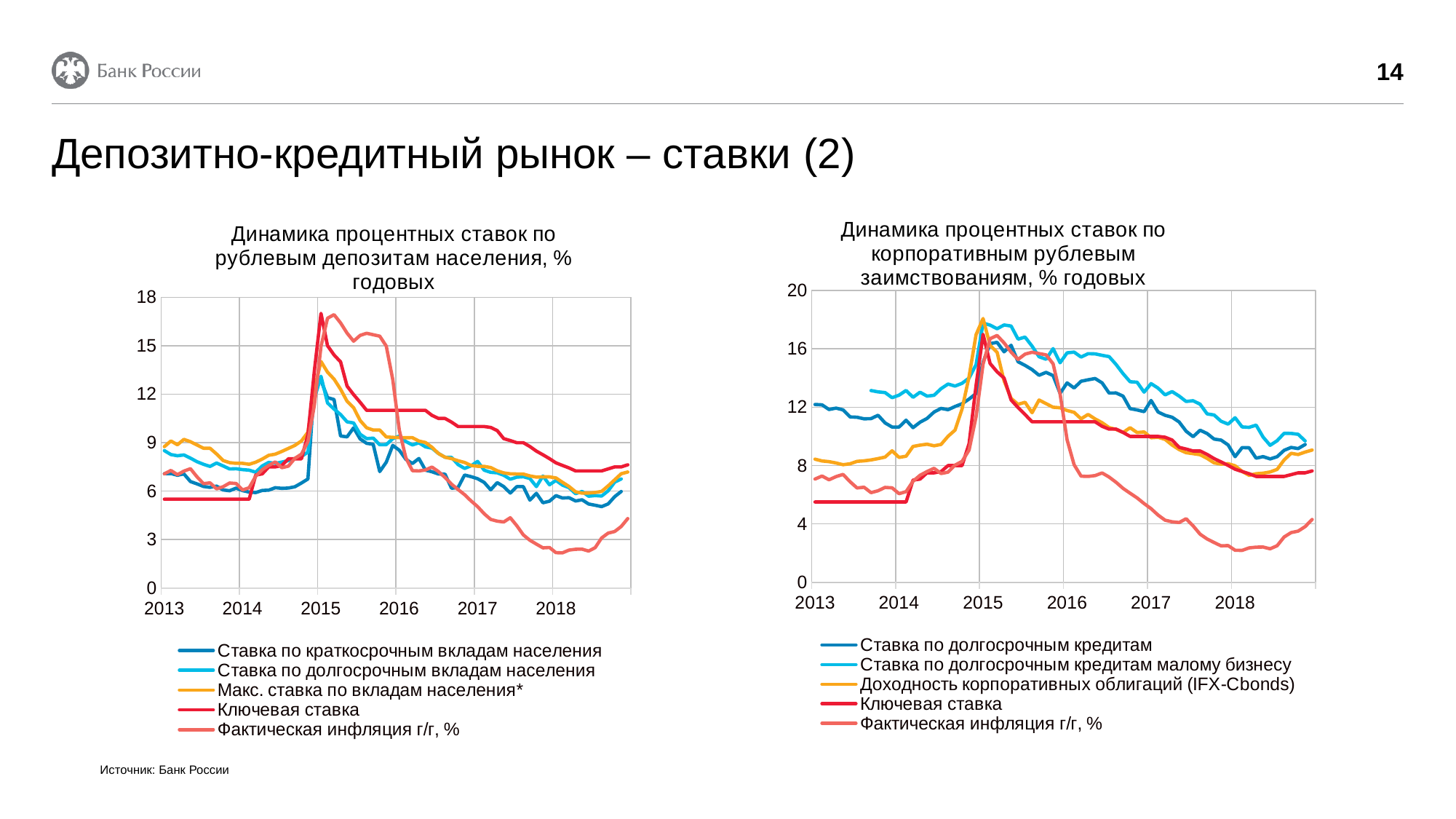

14
# Депозитно-кредитный рынок – ставки (2)

### Chart:

| Category | Ставка по долгосрочным кредитам | Ставка по долгосрочным кредитам малому бизнесу | Доходность корпоративных облигаций (IFX-Cbonds) | Ключевая ставка | Фактическая инфляция г/г, % |
|---|---|---|---|---|---|
| 41305 | 12.188 | None | 8.438333333333333 | 5.5 | 7.069999999999993 |
| 41333 | 12.161 | None | 8.314000000000002 | 5.5 | 7.280000000000001 |
| 41364 | 11.844 | None | 8.267 | 5.5 | 7.019999999999996 |
| 41394 | 11.938 | None | 8.17727272727273 | 5.5 | 7.239999999999995 |
| 41425 | 11.821 | None | 8.059047619047618 | 5.5 | 7.390000000000001 |
| 41455 | 11.335 | None | 8.119473684210526 | 5.5 | 6.890000000000001 |
| 41486 | 11.313 | None | 8.287391304347825 | 5.5 | 6.459999999999994 |
| 41517 | 11.203 | None | 8.325454545454546 | 5.5 | 6.510000000000005 |
| 41547 | 11.22 | 13.145 | 8.386190476190476 | 5.5 | 6.140000000000001 |
| 41578 | 11.449 | 13.053 | 8.477826086956522 | 5.5 | 6.269999999999996 |
| 41608 | 10.925 | 13.007 | 8.5805 | 5.5 | 6.5 |
| 41639 | 10.641 | 12.655 | 9.009523809523811 | 5.5 | 6.469999999999999 |
| 41670 | 10.64 | 12.83 | 8.559999999999999 | 5.5 | 6.069999999999993 |
| 41698 | 11.11 | 13.15 | 8.638499999999999 | 5.5 | 6.209999999999994 |
| 41729 | 10.6 | 12.68 | 9.311499999999999 | 7.0 | 6.920000000000002 |
| 41759 | 10.97 | 13.03 | 9.399545454545455 | 7.068181818181818 | 7.329999999999998 |
| 41790 | 11.23 | 12.76 | 9.463684210526315 | 7.5 | 7.590000000000003 |
| 41820 | 11.67 | 12.82 | 9.354736842105263 | 7.5 | 7.810000000000002 |
| 41851 | 11.92 | 13.27 | 9.447391304347827 | 7.586956521739131 | 7.450000000000003 |
| 41882 | 11.83 | 13.59 | 10.00809523809524 | 8.0 | 7.549999999999997 |
| 41912 | 12.05 | 13.45 | 10.430909090909092 | 8.0 | 8.030000000000001 |
| 41943 | 12.24 | 13.64 | 11.878695652173917 | 8.0 | 8.290000000000006 |
| 41973 | 12.56 | 14.0 | 14.096842105263157 | 9.5 | 9.060000000000002 |
| 42004 | 12.94 | 14.92 | 16.97863636363636 | 13.5 | 11.349999999999994 |
| 42035 | 15.09 | 17.77 | 18.08315789473684 | 17.0 | 14.959999999999994 |
| 42063 | 16.36 | 17.63 | 16.241052631578945 | 15.0 | 16.700000000000003 |
| 42094 | 16.45 | 17.38 | 15.768095238095238 | 14.428571428571429 | 16.92 |
| 42124 | 15.8 | 17.64 | 13.807272727272727 | 14.0 | 16.409999999999997 |
| 42155 | 16.25 | 17.57 | 12.608333333333336 | 12.5 | 15.780000000000001 |
| 42185 | 15.12 | 16.67 | 12.197619047619046 | 11.976190476190476 | 15.280000000000001 |
| 42216 | 14.87 | 16.81 | 12.338260869565215 | 11.5 | 15.64 |
| 42247 | 14.58 | 16.19 | 11.624285714285715 | 11.0 | 15.769999999999996 |
| 42277 | 14.19 | 15.46 | 12.495454545454548 | 11.0 | 15.680000000000007 |
| 42308 | 14.39 | 15.29 | 12.245454545454544 | 11.0 | 15.590000000000003 |
| 42338 | 14.17 | 16.02 | 12.0005 | 11.0 | 14.980000000000004 |
| 42369 | 12.95 | 15.05 | 11.960909090909093 | 11.0 | 12.909999999999997 |
| 42400 | 13.67 | 15.73 | 11.774999999999999 | 11.0 | 9.769999999999996 |
| 42429 | 13.32 | 15.78 | 11.648095238095237 | 11.0 | 8.060000000000002 |
| 42460 | 13.78 | 15.44 | 11.205454545454545 | 11.0 | 7.269999999999996 |
| 42490 | 13.88 | 15.67 | 11.509047619047617 | 11.0 | 7.25 |
| 42521 | 13.97 | 15.66 | 11.199473684210528 | 11.0 | 7.310000000000002 |
| 42551 | 13.67 | 15.56 | 10.94 | 10.69047619047619 | 7.489999999999995 |
| 42582 | 12.97 | 15.47 | 10.602857142857143 | 10.5 | 7.209999999999994 |
| 42613 | 12.98 | 14.93 | 10.478260869565217 | 10.5 | 6.849999999999994 |
| 42643 | 12.75967642832765 | 14.30097245325022 | 10.265909090909089 | 10.272727272727273 | 6.430000000000007 |
| 42674 | 11.902027896338728 | 13.74825994396738 | 10.594761904761905 | 10.0 | 6.099999999999994 |
| 42704 | 11.81506215660483 | 13.71747119554441 | 10.264761904761903 | 10.0 | 5.780000000000001 |
| 42735 | 11.69749182044 | 13.03387825768 | 10.30590909090909 | 10.0 | 5.390000000000001 |
| 42766 | 12.46412401486 | 13.61761971588 | 9.906190476190474 | 10.0 | 5.040000000000006 |
| 42794 | 11.66892013617 | 13.30814646201 | 9.940526315789475 | 10.0 | 4.599999999999994 |
| 42825 | 11.44746622208 | 12.84608422681 | 9.79363636363636 | 9.943181818181818 | 4.25 |
| 42855 | 11.31416862794 | 13.07362247237 | 9.404500000000002 | 9.75 | 4.140000000000001 |
| 42886 | 10.98789269155 | 12.76802245464 | 9.0965 | 9.25 | 4.090000000000003 |
| 42916 | 10.35598249154 | 12.39464343569 | 8.88 | 9.130952380952381 | 4.349999999999994 |
| 42947 | 9.97988355348 | 12.44426916986 | 8.817619047619049 | 9.0 | 3.8599999999999994 |
| 42978 | 10.42269898762 | 12.20752620135 | 8.742173913043478 | 9.0 | 3.29 |
| 43008 | 10.19521366067 | 11.54376416483 | 8.49095238095238 | 8.761904761904763 | 2.96 |
| 43039 | 9.81646218678 | 11.46742162609 | 8.184090909090909 | 8.477272727272727 | 2.72 |
| 43069 | 9.74384881082 | 11.0381346134 | 8.097142857142858 | 8.25 | 2.49 |
| 43100 | 9.41447095572 | 10.84172938754 | 8.127619047619048 | 8.011904761904763 | 2.51 |
| 43131 | 8.61117458216745 | 11.27788305485146 | 7.9845 | 7.75 | 2.19 |
| 43159 | 9.22985176896463 | 10.64887366133089 | 7.598421052631579 | 7.592105263157895 | 2.18 |
| 43190 | 9.22104055129917 | 10.617418929224058 | 7.328500000000001 | 7.4375 | 2.35 |
| 43220 | 8.506450966657999 | 10.77248332934985 | 7.435454545454544 | 7.25 | 2.4 |
| 43251 | 8.613767267307429 | 9.95115702087514 | 7.475714285714286 | 7.25 | 2.41 |
| 43281 | 8.45399934972016 | 9.388255771674169 | 7.560952380952381 | 7.25 | 2.29 |
| 43312 | 8.60638411878099 | 9.70295114913893 | 7.738636363636363 | 7.25 | 2.5 |
| 43343 | 9.047652639892629 | 10.210259505017248 | 8.387826086956522 | 7.25 | 3.1 |
| 43373 | 9.2432 | 10.2048 | 8.839000000000002 | 7.375 | 3.4 |
| 43404 | 9.1647 | 10.1442 | 8.757272727272728 | 7.5 | 3.5 |
| 43434 | 9.4452 | 9.6903 | 8.924210526315788 | 7.5 | 3.8102406666666666 |
| 43465 | None | None | 9.062857142857142 | 7.630952380952381 | 4.3 |
|  | None | None | None | None | None |
|  | None | None | None | None | None |
|  | None | None | None | None | None |
|  | None | None | None | None | None |
|  | None | None | None | None | None |
|  | None | None | None | None | None |
|  | None | None | None | None | None |
|  | None | None | None | None | None |
|  | None | None | None | None | None |
|  | None | None | None | None | None |
|  | None | None | None | None | None |
|  | None | None | None | None | None |
|  | None | None | None | None | None |
|  | None | None | None | None | None |
|  | None | None | None | None | None |
|  | None | None | None | None | None |
|  | None | None | None | None | None |
|  | None | None | None | None | None |
|  | None | None | None | None | None |
|  | None | None | None | None | None |
|  | None | None | None | None | None |
|  | None | None | None | None | None |
|  | None | None | None | None | None |
|  | None | None | None | None | None |
|  | None | None | None | None | None |
|  | None | None | None | None | None |
|  | None | None | None | None | None |
|  | None | None | None | None | None |
|  | None | None | None | None | None |
|  | None | None | None | None | None |
|  | None | None | None | None | None |
|  | None | None | None | None | None |
|  | None | None | None | None | None |
|  | None | None | None | None | None |
|  | None | None | None | None | None |
|  | None | None | None | None | None |
|  | None | None | None | None | None |
|  | None | None | None | None | None |
|  | None | None | None | None | None |
|  | None | None | None | None | None |
|  | None | None | None | None | None |
|  | None | None | None | None | None |
|  | None | None | None | None | None |
|  | None | None | None | None | None |
|  | None | None | None | None | None |
|  | None | None | None | None | None |
|  | None | None | None | None | None |
|  | None | None | None | None | None |
|  | None | None | None | None | None |
|  | None | None | None | None | None |
|  | None | None | None | None | None |
|  | None | None | None | None | None |
|  | None | None | None | None | None |
|  | None | None | None | None | None |
|  | None | None | None | None | None |
|  | None | None | None | None | None |
|  | None | None | None | None | None |
|  | None | None | None | None | None |
|  | None | None | None | None | None |
|  | None | None | None | None | None |
|  | None | None | None | None | None |
|  | None | None | None | None | None |
|  | None | None | None | None | None |
|  | None | None | None | None | None |
|  | None | None | None | None | None |
|  | None | None | None | None | None |
|  | None | None | None | None | None |
|  | None | None | None | None | None |
|  | None | None | None | None | None |
|  | None | None | None | None | None |
|  | None | None | None | None | None |
|  | None | None | None | None | None |
|  | None | None | None | None | None |
|  | None | None | None | None | None |
|  | None | None | None | None | None |
|  | None | None | None | None | None |
|  | None | None | None | None | None |
|  | None | None | None | None | None |
|  | None | None | None | None | None |
|  | None | None | None | None | None |
|  | None | None | None | None | None |
|  | None | None | None | None | None |
|  | None | None | None | None | None |
|  | None | None | None | None | None |
|  | None | None | None | None | None |
|  | None | None | None | None | None |
|  | None | None | None | None | None |
|  | None | None | None | None | None |
|  | None | None | None | None | None |
|  | None | None | None | None | None |
|  | None | None | None | None | None |
|  | None | None | None | None | None |
|  | None | None | None | None | None |
|  | None | None | None | None | None |
|  | None | None | None | None | None |
|  | None | None | None | None | None |
|  | None | None | None | None | None |
|  | None | None | None | None | None |
|  | None | None | None | None | None |
|  | None | None | None | None | None |
|  | None | None | None | None | None |
|  | None | None | None | None | None |
|  | None | None | None | None | None |
|  | None | None | None | None | None |
|  | None | None | None | None | None |
|  | None | None | None | None | None |
|  | None | None | None | None | None |
|  | None | None | None | None | None |
|  | None | None | None | None | None |
|  | None | None | None | None | None |
|  | None | None | None | None | None |
|  | None | None | None | None | None |
|  | None | None | None | None | None |
|  | None | None | None | None | None |
|  | None | None | None | None | None |
|  | None | None | None | None | None |
|  | None | None | None | None | None |
|  | None | None | None | None | None |
|  | None | None | None | None | None |
|  | None | None | None | None | None |
|  | None | None | None | None | None |
|  | None | None | None | None | None |
|  | None | None | None | None | None |
|  | None | None | None | None | None |
|  | None | None | None | None | None |
|  | None | None | None | None | None |
|  | None | None | None | None | None |
|  | None | None | None | None | None |
|  | None | None | None | None | None |
|  | None | None | None | None | None |
|  | None | None | None | None | None |
|  | None | None | None | None | None |
|  | None | None | None | None | None |
|  | None | None | None | None | None |
|  | None | None | None | None | None |
|  | None | None | None | None | None |
|  | None | None | None | None | None |
|  | None | None | None | None | None |
|  | None | None | None | None | None |
|  | None | None | None | None | None |
|  | None | None | None | None | None |
|  | None | None | None | None | None |
|  | None | None | None | None | None |
|  | None | None | None | None | None |
|  | None | None | None | None | None |
|  | None | None | None | None | None |
|  | None | None | None | None | None |
|  | None | None | None | None | None |
|  | None | None | None | None | None |
|  | None | None | None | None | None |
|  | None | None | None | None | None |
|  | None | None | None | None | None |
|  | None | None | None | None | None |
|  | None | None | None | None | None |
|  | None | None | None | None | None |
|  | None | None | None | None | None |
|  | None | None | None | None | None |
|  | None | None | None | None | None |
|  | None | None | None | None | None |
|  | None | None | None | None | None |
|  | None | None | None | None | None |
|  | None | None | None | None | None |
|  | None | None | None | None | None |
|  | None | None | None | None | None |
|  | None | None | None | None | None |
|  | None | None | None | None | None |
|  | None | None | None | None | None |
|  | None | None | None | None | None |
|  | None | None | None | None | None |
|  | None | None | None | None | None |
|  | None | None | None | None | None |
|  | None | None | None | None | None |
|  | None | None | None | None | None |
|  | None | None | None | None | None |
|  | None | None | None | None | None |
|  | None | None | None | None | None |
|  | None | None | None | None | None |
|  | None | None | None | None | None |
|  | None | None | None | None | None |
|  | None | None | None | None | None |
|  | None | None | None | None | None |
|  | None | None | None | None | None |
|  | None | None | None | None | None |
|  | None | None | None | None | None |
|  | None | None | None | None | None |
|  | None | None | None | None | None |
|  | None | None | None | None | None |
|  | None | None | None | None | None |
|  | None | None | None | None | None |
|  | None | None | None | None | None |
|  | None | None | None | None | None |
|  | None | None | None | None | None |
|  | None | None | None | None | None |
|  | None | None | None | None | None |
|  | None | None | None | None | None |
|  | None | None | None | None | None |
|  | None | None | None | None | None |
|  | None | None | None | None | None |
|  | None | None | None | None | None |
|  | None | None | None | None | None |
|  | None | None | None | None | None |
|  | None | None | None | None | None |
|  | None | None | None | None | None |
|  | None | None | None | None | None |
|  | None | None | None | None | None |
|  | None | None | None | None | None |
|  | None | None | None | None | None |
|  | None | None | None | None | None |
|  | None | None | None | None | None |
|  | None | None | None | None | None |
|  | None | None | None | None | None |
|  | None | None | None | None | None |
|  | None | None | None | None | None |
|  | None | None | None | None | None |
|  | None | None | None | None | None |
|  | None | None | None | None | None |
|  | None | None | None | None | None |
|  | None | None | None | None | None |
|  | None | None | None | None | None |
|  | None | None | None | None | None |
|  | None | None | None | None | None |
|  | None | None | None | None | None |
|  | None | None | None | None | None |
|  | None | None | None | None | None |
|  | None | None | None | None | None |
|  | None | None | None | None | None |
|  | None | None | None | None | None |
|  | None | None | None | None | None |
|  | None | None | None | None | None |
|  | None | None | None | None | None |
|  | None | None | None | None | None |
|  | None | None | None | None | None |
|  | None | None | None | None | None |
|  | None | None | None | None | None |
|  | None | None | None | None | None |
|  | None | None | None | None | None |
|  | None | None | None | None | None |
|  | None | None | None | None | None |
|  | None | None | None | None | None |
|  | None | None | None | None | None |
|  | None | None | None | None | None |
|  | None | None | None | None | None |
|  | None | None | None | None | None |
|  | None | None | None | None | None |
|  | None | None | None | None | None |
|  | None | None | None | None | None |
|  | None | None | None | None | None |
|  | None | None | None | None | None |
|  | None | None | None | None | None |
|  | None | None | None | None | None |
|  | None | None | None | None | None |
|  | None | None | None | None | None |
|  | None | None | None | None | None |
|  | None | None | None | None | None |
|  | None | None | None | None | None |
|  | None | None | None | None | None |
|  | None | None | None | None | None |
|  | None | None | None | None | None |
|  | None | None | None | None | None |
|  | None | None | None | None | None |
|  | None | None | None | None | None |
|  | None | None | None | None | None |
|  | None | None | None | None | None |
|  | None | None | None | None | None |
|  | None | None | None | None | None |
|  | None | None | None | None | None |
|  | None | None | None | None | None |
|  | None | None | None | None | None |
|  | None | None | None | None | None |
|  | None | None | None | None | None |
|  | None | None | None | None | None |
|  | None | None | None | None | None |
|  | None | None | None | None | None |
|  | None | None | None | None | None |
|  | None | None | None | None | None |
|  | None | None | None | None | None |
|  | None | None | None | None | None |
|  | None | None | None | None | None |
|  | None | None | None | None | None |
|  | None | None | None | None | None |
|  | None | None | None | None | None |
|  | None | None | None | None | None |
|  | None | None | None | None | None |
|  | None | None | None | None | None |
|  | None | None | None | None | None |
|  | None | None | None | None | None |
|  | None | None | None | None | None |
|  | None | None | None | None | None |
|  | None | None | None | None | None |
|  | None | None | None | None | None |
|  | None | None | None | None | None |
|  | None | None | None | None | None |
|  | None | None | None | None | None |
|  | None | None | None | None | None |
|  | None | None | None | None | None |
|  | None | None | None | None | None |
|  | None | None | None | None | None |
|  | None | None | None | None | None |
|  | None | None | None | None | None |
|  | None | None | None | None | None |
|  | None | None | None | None | None |
|  | None | None | None | None | None |
|  | None | None | None | None | None |
|  | None | None | None | None | None |
|  | None | None | None | None | None |
|  | None | None | None | None | None |
|  | None | None | None | None | None |
|  | None | None | None | None | None |
|  | None | None | None | None | None |
|  | None | None | None | None | None |
|  | None | None | None | None | None |
|  | None | None | None | None | None |
|  | None | None | None | None | None |
|  | None | None | None | None | None |
|  | None | None | None | None | None |
|  | None | None | None | None | None |
|  | None | None | None | None | None |
|  | None | None | None | None | None |
|  | None | None | None | None | None |
|  | None | None | None | None | None |
|  | None | None | None | None | None |
|  | None | None | None | None | None |
|  | None | None | None | None | None |
|  | None | None | None | None | None |
|  | None | None | None | None | None |
|  | None | None | None | None | None |
|  | None | None | None | None | None |
|  | None | None | None | None | None |
|  | None | None | None | None | None |
|  | None | None | None | None | None |
|  | None | None | None | None | None |
|  | None | None | None | None | None |
|  | None | None | None | None | None |
|  | None | None | None | None | None |
|  | None | None | None | None | None |
|  | None | None | None | None | None |
|  | None | None | None | None | None |
|  | None | None | None | None | None |
|  | None | None | None | None | None |
|  | None | None | None | None | None |
|  | None | None | None | None | None |
|  | None | None | None | None | None |
|  | None | None | None | None | None |
|  | None | None | None | None | None |
|  | None | None | None | None | None |
|  | None | None | None | None | None |
|  | None | None | None | None | None |
|  | None | None | None | None | None |
|  | None | None | None | None | None |
|  | None | None | None | None | None |
|  | None | None | None | None | None |
|  | None | None | None | None | None |
|  | None | None | None | None | None |
|  | None | None | None | None | None |
|  | None | None | None | None | None |
|  | None | None | None | None | None |
|  | None | None | None | None | None |
|  | None | None | None | None | None |
|  | None | None | None | None | None |
|  | None | None | None | None | None |
|  | None | None | None | None | None |
|  | None | None | None | None | None |
|  | None | None | None | None | None |
|  | None | None | None | None | None |
|  | None | None | None | None | None |
|  | None | None | None | None | None |
|  | None | None | None | None | None |
|  | None | None | None | None | None |
|  | None | None | None | None | None |
|  | None | None | None | None | None |
|  | None | None | None | None | None |
|  | None | None | None | None | None |
|  | None | None | None | None | None |
|  | None | None | None | None | None |
|  | None | None | None | None | None |
|  | None | None | None | None | None |
|  | None | None | None | None | None |
|  | None | None | None | None | None |
|  | None | None | None | None | None |
|  | None | None | None | None | None |
|  | None | None | None | None | None |
|  | None | None | None | None | None |
|  | None | None | None | None | None |
|  | None | None | None | None | None |
|  | None | None | None | None | None |
|  | None | None | None | None | None |
|  | None | None | None | None | None |
|  | None | None | None | None | None |
|  | None | None | None | None | None |
|  | None | None | None | None | None |
|  | None | None | None | None | None |
|  | None | None | None | None | None |
|  | None | None | None | None | None |
|  | None | None | None | None | None |
|  | None | None | None | None | None |
|  | None | None | None | None | None |
|  | None | None | None | None | None |
|  | None | None | None | None | None |
|  | None | None | None | None | None |
|  | None | None | None | None | None |
|  | None | None | None | None | None |
|  | None | None | None | None | None |
|  | None | None | None | None | None |
|  | None | None | None | None | None |
|  | None | None | None | None | None |
|  | None | None | None | None | None |
|  | None | None | None | None | None |
|  | None | None | None | None | None |
|  | None | None | None | None | None |
|  | None | None | None | None | None |
|  | None | None | None | None | None |
|  | None | None | None | None | None |
|  | None | None | None | None | None |
|  | None | None | None | None | None |
|  | None | None | None | None | None |
|  | None | None | None | None | None |
|  | None | None | None | None | None |
|  | None | None | None | None | None |
|  | None | None | None | None | None |
|  | None | None | None | None | None |
|  | None | None | None | None | None |
|  | None | None | None | None | None |
|  | None | None | None | None | None |
|  | None | None | None | None | None |
|  | None | None | None | None | None |
|  | None | None | None | None | None |
|  | None | None | None | None | None |
|  | None | None | None | None | None |
|  | None | None | None | None | None |
|  | None | None | None | None | None |
|  | None | None | None | None | None |
|  | None | None | None | None | None |
|  | None | None | None | None | None |
|  | None | None | None | None | None |
|  | None | None | None | None | None |
|  | None | None | None | None | None |
|  | None | None | None | None | None |
|  | None | None | None | None | None |
|  | None | None | None | None | None |
|  | None | None | None | None | None |
|  | None | None | None | None | None |
|  | None | None | None | None | None |
|  | None | None | None | None | None |
|  | None | None | None | None | None |
|  | None | None | None | None | None |
|  | None | None | None | None | None |
|  | None | None | None | None | None |
|  | None | None | None | None | None |
|  | None | None | None | None | None |
|  | None | None | None | None | None |
|  | None | None | None | None | None |
|  | None | None | None | None | None |
|  | None | None | None | None | None |
|  | None | None | None | None | None |
|  | None | None | None | None | None |
|  | None | None | None | None | None |
|  | None | None | None | None | None |
|  | None | None | None | None | None |
|  | None | None | None | None | None |
|  | None | None | None | None | None |
|  | None | None | None | None | None |
|  | None | None | None | None | None |
|  | None | None | None | None | None |
|  | None | None | None | None | None |
|  | None | None | None | None | None |
|  | None | None | None | None | None |
|  | None | None | None | None | None |
|  | None | None | None | None | None |
|  | None | None | None | None | None |
|  | None | None | None | None | None |
|  | None | None | None | None | None |
|  | None | None | None | None | None |
|  | None | None | None | None | None |
|  | None | None | None | None | None |
|  | None | None | None | None | None |
|  | None | None | None | None | None |
|  | None | None | None | None | None |
|  | None | None | None | None | None |
|  | None | None | None | None | None |
|  | None | None | None | None | None |
|  | None | None | None | None | None |
|  | None | None | None | None | None |
|  | None | None | None | None | None |
|  | None | None | None | None | None |
|  | None | None | None | None | None |
|  | None | None | None | None | None |
|  | None | None | None | None | None |
|  | None | None | None | None | None |
|  | None | None | None | None | None |
|  | None | None | None | None | None |
|  | None | None | None | None | None |
|  | None | None | None | None | None |
|  | None | None | None | None | None |
|  | None | None | None | None | None |
|  | None | None | None | None | None |
|  | None | None | None | None | None |
|  | None | None | None | None | None |
|  | None | None | None | None | None |
|  | None | None | None | None | None |
|  | None | None | None | None | None |
|  | None | None | None | None | None |
|  | None | None | None | None | None |
|  | None | None | None | None | None |
|  | None | None | None | None | None |
|  | None | None | None | None | None |
|  | None | None | None | None | None |
|  | None | None | None | None | None |
|  | None | None | None | None | None |
|  | None | None | None | None | None |
|  | None | None | None | None | None |
|  | None | None | None | None | None |
|  | None | None | None | None | None |
|  | None | None | None | None | None |
|  | None | None | None | None | None |
|  | None | None | None | None | None |
|  | None | None | None | None | None |
|  | None | None | None | None | None |
|  | None | None | None | None | None |
|  | None | None | None | None | None |
|  | None | None | None | None | None |
|  | None | None | None | None | None |
|  | None | None | None | None | None |
|  | None | None | None | None | None |
|  | None | None | None | None | None |
|  | None | None | None | None | None |
|  | None | None | None | None | None |
|  | None | None | None | None | None |
|  | None | None | None | None | None |
|  | None | None | None | None | None |
|  | None | None | None | None | None |
|  | None | None | None | None | None |
|  | None | None | None | None | None |
|  | None | None | None | None | None |
|  | None | None | None | None | None |
|  | None | None | None | None | None |
|  | None | None | None | None | None |
|  | None | None | None | None | None |
|  | None | None | None | None | None |
|  | None | None | None | None | None |
|  | None | None | None | None | None |
|  | None | None | None | None | None |
|  | None | None | None | None | None |
|  | None | None | None | None | None |
|  | None | None | None | None | None |
|  | None | None | None | None | None |
|  | None | None | None | None | None |
|  | None | None | None | None | None |
|  | None | None | None | None | None |
|  | None | None | None | None | None |
|  | None | None | None | None | None |
|  | None | None | None | None | None |
|  | None | None | None | None | None |
|  | None | None | None | None | None |
|  | None | None | None | None | None |
|  | None | None | None | None | None |
|  | None | None | None | None | None |
|  | None | None | None | None | None |
|  | None | None | None | None | None |
|  | None | None | None | None | None |
|  | None | None | None | None | None |
|  | None | None | None | None | None |
|  | None | None | None | None | None |
|  | None | None | None | None | None |
|  | None | None | None | None | None |
|  | None | None | None | None | None |
|  | None | None | None | None | None |
|  | None | None | None | None | None |
|  | None | None | None | None | None |
|  | None | None | None | None | None |
|  | None | None | None | None | None |
|  | None | None | None | None | None |
|  | None | None | None | None | None |
|  | None | None | None | None | None |
|  | None | None | None | None | None |
|  | None | None | None | None | None |
|  | None | None | None | None | None |
|  | None | None | None | None | None |
|  | None | None | None | None | None |
|  | None | None | None | None | None |
|  | None | None | None | None | None |
|  | None | None | None | None | None |
|  | None | None | None | None | None |
|  | None | None | None | None | None |
|  | None | None | None | None | None |
|  | None | None | None | None | None |
|  | None | None | None | None | None |
|  | None | None | None | None | None |
|  | None | None | None | None | None |
|  | None | None | None | None | None |
|  | None | None | None | None | None |
|  | None | None | None | None | None |
|  | None | None | None | None | None |
|  | None | None | None | None | None |
|  | None | None | None | None | None |
|  | None | None | None | None | None |
|  | None | None | None | None | None |
|  | None | None | None | None | None |
|  | None | None | None | None | None |
|  | None | None | None | None | None |
|  | None | None | None | None | None |
|  | None | None | None | None | None |
|  | None | None | None | None | None |
|  | None | None | None | None | None |
|  | None | None | None | None | None |
|  | None | None | None | None | None |
|  | None | None | None | None | None |
|  | None | None | None | None | None |
|  | None | None | None | None | None |
|  | None | None | None | None | None |
|  | None | None | None | None | None |
|  | None | None | None | None | None |
|  | None | None | None | None | None |
|  | None | None | None | None | None |
|  | None | None | None | None | None |
|  | None | None | None | None | None |
|  | None | None | None | None | None |
|  | None | None | None | None | None |
|  | None | None | None | None | None |
|  | None | None | None | None | None |
|  | None | None | None | None | None |
|  | None | None | None | None | None |
|  | None | None | None | None | None |
|  | None | None | None | None | None |
|  | None | None | None | None | None |
|  | None | None | None | None | None |
|  | None | None | None | None | None |
|  | None | None | None | None | None |
|  | None | None | None | None | None |
|  | None | None | None | None | None |
|  | None | None | None | None | None |
|  | None | None | None | None | None |
|  | None | None | None | None | None |
|  | None | None | None | None | None |
|  | None | None | None | None | None |
|  | None | None | None | None | None |
|  | None | None | None | None | None |
|  | None | None | None | None | None |
|  | None | None | None | None | None |
|  | None | None | None | None | None |
|  | None | None | None | None | None |
|  | None | None | None | None | None |
|  | None | None | None | None | None |
|  | None | None | None | None | None |
|  | None | None | None | None | None |
|  | None | None | None | None | None |
|  | None | None | None | None | None |
|  | None | None | None | None | None |
|  | None | None | None | None | None |
|  | None | None | None | None | None |
|  | None | None | None | None | None |
|  | None | None | None | None | None |
|  | None | None | None | None | None |
|  | None | None | None | None | None |
|  | None | None | None | None | None |
|  | None | None | None | None | None |

### Chart:

| Category | Ставка по краткосрочным вкладам населения | Ставка по долгосрочным вкладам населения | Макс. ставка по вкладам населения* | Ключевая ставка | Фактическая инфляция г/г, % |
|---|---|---|---|---|---|
| 41305 | 7.08 | 8.51 | 8.753723417776387 | 5.5 | 7.069999999999993 |
| 41333 | 7.091 | 8.264 | 9.103911779728534 | 5.5 | 7.280000000000001 |
| 41364 | 6.986 | 8.191 | 8.870911779728536 | 5.5 | 7.019999999999996 |
| 41394 | 7.067 | 8.241 | 9.203911779728536 | 5.5 | 7.239999999999995 |
| 41425 | 6.59 | 8.044 | 9.060120371258677 | 5.5 | 7.390000000000001 |
| 41455 | 6.447 | 7.822 | 8.860636054012275 | 5.5 | 6.890000000000001 |
| 41486 | 6.287 | 7.66 | 8.655735686275262 | 5.5 | 6.459999999999994 |
| 41517 | 6.231 | 7.529 | 8.655735686275262 | 5.5 | 6.510000000000005 |
| 41547 | 6.309 | 7.74 | 8.299116301032956 | 5.5 | 6.140000000000001 |
| 41578 | 6.072 | 7.563 | 7.896462118117216 | 5.5 | 6.269999999999996 |
| 41608 | 6.023 | 7.373 | 7.764144608823156 | 5.5 | 6.5 |
| 41639 | 6.187 | 7.386 | 7.721884471584467 | 5.5 | 6.469999999999999 |
| 41670 | 6.03 | 7.33 | 7.721884471584467 | 5.5 | 6.069999999999993 |
| 41698 | 5.94 | 7.3 | 7.6618974356870515 | 5.5 | 6.209999999999994 |
| 41729 | 5.91 | 7.17 | 7.791561841010567 | 7.0 | 6.920000000000002 |
| 41759 | 6.04 | 7.56 | 7.986095901372744 | 7.068181818181818 | 7.329999999999998 |
| 41790 | 6.06 | 7.78 | 8.218530081488673 | 7.5 | 7.590000000000003 |
| 41820 | 6.21 | 7.72 | 8.287642463969277 | 7.5 | 7.810000000000002 |
| 41851 | 6.17 | 7.8 | 8.458599478585835 | 7.586956521739131 | 7.450000000000003 |
| 41882 | 6.19 | 7.89 | 8.64353521221681 | 8.0 | 7.549999999999997 |
| 41912 | 6.27 | 8.02 | 8.829888096345009 | 8.0 | 8.030000000000001 |
| 41943 | 6.5 | 8.15 | 9.10867944952856 | 8.0 | 8.290000000000006 |
| 41973 | 6.75 | 8.41 | 9.647376187143403 | 9.5 | 9.060000000000002 |
| 42004 | 12.74 | 11.74 | 12.322994174344293 | 13.5 | 11.349999999999994 |
| 42035 | 12.85 | 13.11 | 14.027081536906847 | 17.0 | 14.959999999999994 |
| 42063 | 11.79 | 11.46 | 13.362601600238028 | 15.0 | 16.700000000000003 |
| 42094 | 11.67 | 11.08 | 12.932540447821339 | 14.428571428571429 | 16.92 |
| 42124 | 9.41 | 10.74 | 12.305965369310643 | 14.0 | 16.409999999999997 |
| 42155 | 9.36 | 10.29 | 11.560446730758112 | 12.5 | 15.780000000000001 |
| 42185 | 9.92 | 10.22 | 11.164267553687726 | 11.976190476190476 | 15.280000000000001 |
| 42216 | 9.23 | 9.52 | 10.37180346649793 | 11.5 | 15.64 |
| 42247 | 8.96 | 9.25 | 9.919769388607405 | 11.0 | 15.769999999999996 |
| 42277 | 8.9 | 9.28 | 9.783257617054106 | 11.0 | 15.680000000000007 |
| 42308 | 7.21 | 8.87 | 9.78365531550629 | 11.0 | 15.590000000000003 |
| 42338 | 7.79 | 8.88 | 9.355034088488534 | 11.0 | 14.980000000000004 |
| 42369 | 8.83 | 9.25 | 9.32868763925874 | 11.0 | 12.909999999999997 |
| 42400 | 8.53 | 9.41 | 9.31611203170813 | 11.0 | 9.769999999999996 |
| 42429 | 7.97 | 9.07 | 9.307442952193336 | 11.0 | 8.060000000000002 |
| 42460 | 7.71 | 8.86 | 9.310026022559384 | 11.0 | 7.269999999999996 |
| 42490 | 8.02 | 8.99 | 9.09849251739737 | 11.0 | 7.25 |
| 42521 | 7.3 | 8.74 | 9.010415010430577 | 11.0 | 7.310000000000002 |
| 42551 | 7.2 | 8.66 | 8.716774294565932 | 10.69047619047619 | 7.489999999999995 |
| 42582 | 7.06 | 8.33 | 8.32836809552739 | 10.5 | 7.209999999999994 |
| 42613 | 7.05 | 8.1 | 8.099710508549828 | 10.5 | 6.849999999999994 |
| 42643 | 6.17695249729775 | 8.08878218144005 | 8.01085153202335 | 10.272727272727273 | 6.430000000000007 |
| 42674 | 6.22040923962146 | 7.6453688399910495 | 7.881192413380922 | 10.0 | 6.099999999999994 |
| 42704 | 6.99856300566619 | 7.40405836846986 | 7.77481431041188 | 10.0 | 5.780000000000001 |
| 42735 | 6.89573800646 | 7.57045475808 | 7.589474319393844 | 10.0 | 5.390000000000001 |
| 42766 | 6.76815361655 | 7.84219814686 | 7.53824765871515 | 10.0 | 5.040000000000006 |
| 42794 | 6.53978068945 | 7.29907997462 | 7.533606957209177 | 10.0 | 4.599999999999994 |
| 42825 | 6.08118380253 | 7.16458333941 | 7.4598332555784825 | 9.943181818181818 | 4.25 |
| 42855 | 6.52378383842 | 7.13439907398 | 7.261661609452314 | 9.75 | 4.140000000000001 |
| 42886 | 6.27908435041 | 6.98392399287 | 7.127614823956333 | 9.25 | 4.090000000000003 |
| 42916 | 5.88142523534 | 6.73477914179 | 7.071896677436855 | 9.130952380952381 | 4.349999999999994 |
| 42947 | 6.27704085258 | 6.86815681441 | 7.060987863163018 | 9.0 | 3.8599999999999994 |
| 42978 | 6.27637784407 | 6.89203846149 | 7.0559878631630175 | 9.0 | 3.29 |
| 43008 | 5.44201976925 | 6.78370787422 | 6.941226146900706 | 8.761904761904763 | 2.96 |
| 43039 | 5.86240893609 | 6.28110836666 | 6.8703912772551226 | 8.477272727272727 | 2.72 |
| 43069 | 5.27854386754 | 6.93607467253 | 6.883346373094942 | 8.25 | 2.49 |
| 43100 | 5.37550965221 | 6.39159795611 | 6.884581663827731 | 8.011904761904763 | 2.51 |
| 43131 | 5.72100826850014 | 6.6628510444294795 | 6.818342996538067 | 7.75 | 2.19 |
| 43159 | 5.571534240887719 | 6.369920615131919 | 6.546468413631909 | 7.592105263157895 | 2.18 |
| 43190 | 5.5897621262074795 | 6.212804826866889 | 6.287808485251735 | 7.4375 | 2.35 |
| 43220 | 5.38878656291361 | 5.840158385679979 | 5.958194766300768 | 7.25 | 2.4 |
| 43251 | 5.46388373413526 | 5.978918323664949 | 5.8751795186377045 | 7.25 | 2.41 |
| 43281 | 5.20188261805851 | 5.68384186464513 | 5.881082969834826 | 7.25 | 2.29 |
| 43312 | 5.125002863194149 | 5.7243861577227 | 5.916575184743776 | 7.25 | 2.5 |
| 43343 | 5.041181355023459 | 5.69563417126179 | 5.980860696925775 | 7.25 | 3.1 |
| 43373 | 5.208 | 6.0173 | 6.323782313348661 | 7.375 | 3.4 |
| 43404 | 5.6567 | 6.557 | 6.699871036410378 | 7.5 | 3.5 |
| 43434 | 5.9757 | 6.7495 | 7.0767323176092845 | 7.5 | 3.8102406666666666 |
| 43465 | None | None | 7.18539283269037 | 7.630952380952381 | 4.3 |
|  | None | None | None | None | None |
|  | None | None | None | None | None |
|  | None | None | None | None | None |
|  | None | None | None | None | None |
|  | None | None | None | None | None |
|  | None | None | None | None | None |
|  | None | None | None | None | None |
|  | None | None | None | None | None |
|  | None | None | None | None | None |
|  | None | None | None | None | None |
|  | None | None | None | None | None |
|  | None | None | None | None | None |
|  | None | None | None | None | None |
|  | None | None | None | None | None |
|  | None | None | None | None | None |
|  | None | None | None | None | None |
|  | None | None | None | None | None |
|  | None | None | None | None | None |
|  | None | None | None | None | None |
|  | None | None | None | None | None |
|  | None | None | None | None | None |
|  | None | None | None | None | None |
|  | None | None | None | None | None |
|  | None | None | None | None | None |
|  | None | None | None | None | None |
|  | None | None | None | None | None |
|  | None | None | None | None | None |
|  | None | None | None | None | None |
|  | None | None | None | None | None |
|  | None | None | None | None | None |
|  | None | None | None | None | None |
|  | None | None | None | None | None |
|  | None | None | None | None | None |
|  | None | None | None | None | None |
|  | None | None | None | None | None |
|  | None | None | None | None | None |
|  | None | None | None | None | None |
|  | None | None | None | None | None |
|  | None | None | None | None | None |
|  | None | None | None | None | None |
|  | None | None | None | None | None |
|  | None | None | None | None | None |
|  | None | None | None | None | None |
|  | None | None | None | None | None |
|  | None | None | None | None | None |
|  | None | None | None | None | None |
|  | None | None | None | None | None |
|  | None | None | None | None | None |
|  | None | None | None | None | None |
|  | None | None | None | None | None |
|  | None | None | None | None | None |
|  | None | None | None | None | None |
|  | None | None | None | None | None |
|  | None | None | None | None | None |
|  | None | None | None | None | None |
|  | None | None | None | None | None |
|  | None | None | None | None | None |
|  | None | None | None | None | None |
|  | None | None | None | None | None |
|  | None | None | None | None | None |
|  | None | None | None | None | None |
|  | None | None | None | None | None |
|  | None | None | None | None | None |
|  | None | None | None | None | None |
|  | None | None | None | None | None |
|  | None | None | None | None | None |
|  | None | None | None | None | None |
|  | None | None | None | None | None |
|  | None | None | None | None | None |
|  | None | None | None | None | None |
|  | None | None | None | None | None |
|  | None | None | None | None | None |
|  | None | None | None | None | None |
|  | None | None | None | None | None |
|  | None | None | None | None | None |
|  | None | None | None | None | None |
|  | None | None | None | None | None |
|  | None | None | None | None | None |
|  | None | None | None | None | None |
|  | None | None | None | None | None |
|  | None | None | None | None | None |
|  | None | None | None | None | None |
|  | None | None | None | None | None |
|  | None | None | None | None | None |
|  | None | None | None | None | None |
|  | None | None | None | None | None |
|  | None | None | None | None | None |
|  | None | None | None | None | None |
|  | None | None | None | None | None |
|  | None | None | None | None | None |
|  | None | None | None | None | None |
|  | None | None | None | None | None |
|  | None | None | None | None | None |
|  | None | None | None | None | None |
|  | None | None | None | None | None |
|  | None | None | None | None | None |
|  | None | None | None | None | None |
|  | None | None | None | None | None |
|  | None | None | None | None | None |
|  | None | None | None | None | None |
|  | None | None | None | None | None |
|  | None | None | None | None | None |
|  | None | None | None | None | None |
|  | None | None | None | None | None |
|  | None | None | None | None | None |
|  | None | None | None | None | None |
|  | None | None | None | None | None |
|  | None | None | None | None | None |
|  | None | None | None | None | None |
|  | None | None | None | None | None |
|  | None | None | None | None | None |
|  | None | None | None | None | None |
|  | None | None | None | None | None |
|  | None | None | None | None | None |
|  | None | None | None | None | None |
|  | None | None | None | None | None |
|  | None | None | None | None | None |
|  | None | None | None | None | None |
|  | None | None | None | None | None |
|  | None | None | None | None | None |
|  | None | None | None | None | None |
|  | None | None | None | None | None |
|  | None | None | None | None | None |
|  | None | None | None | None | None |
|  | None | None | None | None | None |
|  | None | None | None | None | None |
|  | None | None | None | None | None |
|  | None | None | None | None | None |
|  | None | None | None | None | None |
|  | None | None | None | None | None |
|  | None | None | None | None | None |
|  | None | None | None | None | None |
|  | None | None | None | None | None |
|  | None | None | None | None | None |
|  | None | None | None | None | None |
|  | None | None | None | None | None |
|  | None | None | None | None | None |
|  | None | None | None | None | None |
|  | None | None | None | None | None |
|  | None | None | None | None | None |
|  | None | None | None | None | None |
|  | None | None | None | None | None |
|  | None | None | None | None | None |
|  | None | None | None | None | None |
|  | None | None | None | None | None |
|  | None | None | None | None | None |
|  | None | None | None | None | None |
|  | None | None | None | None | None |
|  | None | None | None | None | None |
|  | None | None | None | None | None |
|  | None | None | None | None | None |
|  | None | None | None | None | None |
|  | None | None | None | None | None |
|  | None | None | None | None | None |
|  | None | None | None | None | None |
|  | None | None | None | None | None |
|  | None | None | None | None | None |
|  | None | None | None | None | None |
|  | None | None | None | None | None |
|  | None | None | None | None | None |
|  | None | None | None | None | None |
|  | None | None | None | None | None |
|  | None | None | None | None | None |
|  | None | None | None | None | None |
|  | None | None | None | None | None |
|  | None | None | None | None | None |
|  | None | None | None | None | None |
|  | None | None | None | None | None |
|  | None | None | None | None | None |
|  | None | None | None | None | None |
|  | None | None | None | None | None |
|  | None | None | None | None | None |
|  | None | None | None | None | None |
|  | None | None | None | None | None |
|  | None | None | None | None | None |
|  | None | None | None | None | None |
|  | None | None | None | None | None |
|  | None | None | None | None | None |
|  | None | None | None | None | None |
|  | None | None | None | None | None |
|  | None | None | None | None | None |
|  | None | None | None | None | None |
|  | None | None | None | None | None |
|  | None | None | None | None | None |
|  | None | None | None | None | None |
|  | None | None | None | None | None |
|  | None | None | None | None | None |
|  | None | None | None | None | None |
|  | None | None | None | None | None |
|  | None | None | None | None | None |
|  | None | None | None | None | None |
|  | None | None | None | None | None |
|  | None | None | None | None | None |
|  | None | None | None | None | None |
|  | None | None | None | None | None |
|  | None | None | None | None | None |
|  | None | None | None | None | None |
|  | None | None | None | None | None |
|  | None | None | None | None | None |
|  | None | None | None | None | None |
|  | None | None | None | None | None |
|  | None | None | None | None | None |
|  | None | None | None | None | None |
|  | None | None | None | None | None |
|  | None | None | None | None | None |
|  | None | None | None | None | None |
|  | None | None | None | None | None |
|  | None | None | None | None | None |
|  | None | None | None | None | None |
|  | None | None | None | None | None |
|  | None | None | None | None | None |
|  | None | None | None | None | None |
|  | None | None | None | None | None |
|  | None | None | None | None | None |
|  | None | None | None | None | None |
|  | None | None | None | None | None |
|  | None | None | None | None | None |
|  | None | None | None | None | None |
|  | None | None | None | None | None |
|  | None | None | None | None | None |
|  | None | None | None | None | None |
|  | None | None | None | None | None |
|  | None | None | None | None | None |
|  | None | None | None | None | None |
|  | None | None | None | None | None |
|  | None | None | None | None | None |
|  | None | None | None | None | None |
|  | None | None | None | None | None |
|  | None | None | None | None | None |
|  | None | None | None | None | None |
|  | None | None | None | None | None |
|  | None | None | None | None | None |
|  | None | None | None | None | None |
|  | None | None | None | None | None |
|  | None | None | None | None | None |
|  | None | None | None | None | None |
|  | None | None | None | None | None |
|  | None | None | None | None | None |
|  | None | None | None | None | None |
|  | None | None | None | None | None |
|  | None | None | None | None | None |
|  | None | None | None | None | None |
|  | None | None | None | None | None |
|  | None | None | None | None | None |
|  | None | None | None | None | None |
|  | None | None | None | None | None |
|  | None | None | None | None | None |
|  | None | None | None | None | None |
|  | None | None | None | None | None |
|  | None | None | None | None | None |
|  | None | None | None | None | None |
|  | None | None | None | None | None |
|  | None | None | None | None | None |
|  | None | None | None | None | None |
|  | None | None | None | None | None |
|  | None | None | None | None | None |
|  | None | None | None | None | None |
|  | None | None | None | None | None |
|  | None | None | None | None | None |
|  | None | None | None | None | None |
|  | None | None | None | None | None |
|  | None | None | None | None | None |
|  | None | None | None | None | None |
|  | None | None | None | None | None |
|  | None | None | None | None | None |
|  | None | None | None | None | None |
|  | None | None | None | None | None |
|  | None | None | None | None | None |
|  | None | None | None | None | None |
|  | None | None | None | None | None |
|  | None | None | None | None | None |
|  | None | None | None | None | None |
|  | None | None | None | None | None |
|  | None | None | None | None | None |
|  | None | None | None | None | None |
|  | None | None | None | None | None |
|  | None | None | None | None | None |
|  | None | None | None | None | None |
|  | None | None | None | None | None |
|  | None | None | None | None | None |
|  | None | None | None | None | None |
|  | None | None | None | None | None |
|  | None | None | None | None | None |
|  | None | None | None | None | None |
|  | None | None | None | None | None |
|  | None | None | None | None | None |
|  | None | None | None | None | None |
|  | None | None | None | None | None |
|  | None | None | None | None | None |
|  | None | None | None | None | None |
|  | None | None | None | None | None |
|  | None | None | None | None | None |
|  | None | None | None | None | None |
|  | None | None | None | None | None |
|  | None | None | None | None | None |
|  | None | None | None | None | None |
|  | None | None | None | None | None |
|  | None | None | None | None | None |
|  | None | None | None | None | None |
|  | None | None | None | None | None |
|  | None | None | None | None | None |
|  | None | None | None | None | None |
|  | None | None | None | None | None |
|  | None | None | None | None | None |
|  | None | None | None | None | None |
|  | None | None | None | None | None |
|  | None | None | None | None | None |
|  | None | None | None | None | None |
|  | None | None | None | None | None |
|  | None | None | None | None | None |
|  | None | None | None | None | None |
|  | None | None | None | None | None |
|  | None | None | None | None | None |
|  | None | None | None | None | None |
|  | None | None | None | None | None |
|  | None | None | None | None | None |
|  | None | None | None | None | None |
|  | None | None | None | None | None |
|  | None | None | None | None | None |
|  | None | None | None | None | None |
|  | None | None | None | None | None |
|  | None | None | None | None | None |
|  | None | None | None | None | None |
|  | None | None | None | None | None |
|  | None | None | None | None | None |
|  | None | None | None | None | None |
|  | None | None | None | None | None |
|  | None | None | None | None | None |
|  | None | None | None | None | None |
|  | None | None | None | None | None |
|  | None | None | None | None | None |
|  | None | None | None | None | None |
|  | None | None | None | None | None |
|  | None | None | None | None | None |
|  | None | None | None | None | None |
|  | None | None | None | None | None |
|  | None | None | None | None | None |
|  | None | None | None | None | None |
|  | None | None | None | None | None |
|  | None | None | None | None | None |
|  | None | None | None | None | None |
|  | None | None | None | None | None |
|  | None | None | None | None | None |
|  | None | None | None | None | None |
|  | None | None | None | None | None |
|  | None | None | None | None | None |
|  | None | None | None | None | None |
|  | None | None | None | None | None |
|  | None | None | None | None | None |
|  | None | None | None | None | None |
|  | None | None | None | None | None |
|  | None | None | None | None | None |
|  | None | None | None | None | None |
|  | None | None | None | None | None |
|  | None | None | None | None | None |
|  | None | None | None | None | None |
|  | None | None | None | None | None |
|  | None | None | None | None | None |
|  | None | None | None | None | None |
|  | None | None | None | None | None |
|  | None | None | None | None | None |
|  | None | None | None | None | None |
|  | None | None | None | None | None |
|  | None | None | None | None | None |
|  | None | None | None | None | None |
|  | None | None | None | None | None |
|  | None | None | None | None | None |
|  | None | None | None | None | None |
|  | None | None | None | None | None |
|  | None | None | None | None | None |
|  | None | None | None | None | None |
|  | None | None | None | None | None |
|  | None | None | None | None | None |
|  | None | None | None | None | None |
|  | None | None | None | None | None |
|  | None | None | None | None | None |
|  | None | None | None | None | None |
|  | None | None | None | None | None |
|  | None | None | None | None | None |
|  | None | None | None | None | None |
|  | None | None | None | None | None |
|  | None | None | None | None | None |
|  | None | None | None | None | None |
|  | None | None | None | None | None |
|  | None | None | None | None | None |
|  | None | None | None | None | None |
|  | None | None | None | None | None |
|  | None | None | None | None | None |
|  | None | None | None | None | None |
|  | None | None | None | None | None |
|  | None | None | None | None | None |
|  | None | None | None | None | None |
|  | None | None | None | None | None |
|  | None | None | None | None | None |
|  | None | None | None | None | None |
|  | None | None | None | None | None |
|  | None | None | None | None | None |
|  | None | None | None | None | None |
|  | None | None | None | None | None |
|  | None | None | None | None | None |
|  | None | None | None | None | None |
|  | None | None | None | None | None |
|  | None | None | None | None | None |
|  | None | None | None | None | None |
|  | None | None | None | None | None |
|  | None | None | None | None | None |
|  | None | None | None | None | None |
|  | None | None | None | None | None |
|  | None | None | None | None | None |
|  | None | None | None | None | None |
|  | None | None | None | None | None |
|  | None | None | None | None | None |
|  | None | None | None | None | None |
|  | None | None | None | None | None |
|  | None | None | None | None | None |
|  | None | None | None | None | None |
|  | None | None | None | None | None |
|  | None | None | None | None | None |
|  | None | None | None | None | None |
|  | None | None | None | None | None |
|  | None | None | None | None | None |
|  | None | None | None | None | None |
|  | None | None | None | None | None |
|  | None | None | None | None | None |
|  | None | None | None | None | None |
|  | None | None | None | None | None |
|  | None | None | None | None | None |
|  | None | None | None | None | None |
|  | None | None | None | None | None |
|  | None | None | None | None | None |
|  | None | None | None | None | None |
|  | None | None | None | None | None |
|  | None | None | None | None | None |
|  | None | None | None | None | None |
|  | None | None | None | None | None |
|  | None | None | None | None | None |
|  | None | None | None | None | None |
|  | None | None | None | None | None |
|  | None | None | None | None | None |
|  | None | None | None | None | None |
|  | None | None | None | None | None |
|  | None | None | None | None | None |
|  | None | None | None | None | None |
|  | None | None | None | None | None |
|  | None | None | None | None | None |
|  | None | None | None | None | None |
|  | None | None | None | None | None |
|  | None | None | None | None | None |
|  | None | None | None | None | None |
|  | None | None | None | None | None |
|  | None | None | None | None | None |
|  | None | None | None | None | None |
|  | None | None | None | None | None |
|  | None | None | None | None | None |
|  | None | None | None | None | None |
|  | None | None | None | None | None |
|  | None | None | None | None | None |
|  | None | None | None | None | None |
|  | None | None | None | None | None |
|  | None | None | None | None | None |
|  | None | None | None | None | None |
|  | None | None | None | None | None |
|  | None | None | None | None | None |
|  | None | None | None | None | None |
|  | None | None | None | None | None |
|  | None | None | None | None | None |
|  | None | None | None | None | None |
|  | None | None | None | None | None |
|  | None | None | None | None | None |
|  | None | None | None | None | None |
|  | None | None | None | None | None |
|  | None | None | None | None | None |
|  | None | None | None | None | None |
|  | None | None | None | None | None |
|  | None | None | None | None | None |
|  | None | None | None | None | None |
|  | None | None | None | None | None |
|  | None | None | None | None | None |
|  | None | None | None | None | None |
|  | None | None | None | None | None |
|  | None | None | None | None | None |
|  | None | None | None | None | None |
|  | None | None | None | None | None |
|  | None | None | None | None | None |
|  | None | None | None | None | None |
|  | None | None | None | None | None |
|  | None | None | None | None | None |
|  | None | None | None | None | None |
|  | None | None | None | None | None |
|  | None | None | None | None | None |
|  | None | None | None | None | None |
|  | None | None | None | None | None |
|  | None | None | None | None | None |
|  | None | None | None | None | None |
|  | None | None | None | None | None |
|  | None | None | None | None | None |
|  | None | None | None | None | None |
|  | None | None | None | None | None |
|  | None | None | None | None | None |
|  | None | None | None | None | None |
|  | None | None | None | None | None |
|  | None | None | None | None | None |
|  | None | None | None | None | None |
|  | None | None | None | None | None |
|  | None | None | None | None | None |
|  | None | None | None | None | None |
|  | None | None | None | None | None |
|  | None | None | None | None | None |
|  | None | None | None | None | None |
|  | None | None | None | None | None |
|  | None | None | None | None | None |
|  | None | None | None | None | None |
|  | None | None | None | None | None |
|  | None | None | None | None | None |
|  | None | None | None | None | None |
|  | None | None | None | None | None |
|  | None | None | None | None | None |
|  | None | None | None | None | None |
|  | None | None | None | None | None |
|  | None | None | None | None | None |
|  | None | None | None | None | None |
|  | None | None | None | None | None |
|  | None | None | None | None | None |
|  | None | None | None | None | None |
|  | None | None | None | None | None |
|  | None | None | None | None | None |
|  | None | None | None | None | None |
|  | None | None | None | None | None |
|  | None | None | None | None | None |
|  | None | None | None | None | None |
|  | None | None | None | None | None |
|  | None | None | None | None | None |
|  | None | None | None | None | None |
|  | None | None | None | None | None |
|  | None | None | None | None | None |
|  | None | None | None | None | None |
|  | None | None | None | None | None |
|  | None | None | None | None | None |
|  | None | None | None | None | None |
|  | None | None | None | None | None |
|  | None | None | None | None | None |
|  | None | None | None | None | None |
|  | None | None | None | None | None |
|  | None | None | None | None | None |
|  | None | None | None | None | None |
|  | None | None | None | None | None |
|  | None | None | None | None | None |
|  | None | None | None | None | None |
|  | None | None | None | None | None |
|  | None | None | None | None | None |
|  | None | None | None | None | None |
|  | None | None | None | None | None |
|  | None | None | None | None | None |
|  | None | None | None | None | None |
|  | None | None | None | None | None |
|  | None | None | None | None | None |
|  | None | None | None | None | None |
|  | None | None | None | None | None |
|  | None | None | None | None | None |
|  | None | None | None | None | None |
|  | None | None | None | None | None |
|  | None | None | None | None | None |
|  | None | None | None | None | None |
|  | None | None | None | None | None |
|  | None | None | None | None | None |
|  | None | None | None | None | None |
|  | None | None | None | None | None |
|  | None | None | None | None | None |
|  | None | None | None | None | None |
|  | None | None | None | None | None |
|  | None | None | None | None | None |
|  | None | None | None | None | None |
|  | None | None | None | None | None |
|  | None | None | None | None | None |
|  | None | None | None | None | None |
|  | None | None | None | None | None |
|  | None | None | None | None | None |
|  | None | None | None | None | None |
|  | None | None | None | None | None |
|  | None | None | None | None | None |
|  | None | None | None | None | None |
|  | None | None | None | None | None |
|  | None | None | None | None | None |
|  | None | None | None | None | None |
|  | None | None | None | None | None |
|  | None | None | None | None | None |
|  | None | None | None | None | None |
|  | None | None | None | None | None |
|  | None | None | None | None | None |
|  | None | None | None | None | None |
|  | None | None | None | None | None |
|  | None | None | None | None | None |
|  | None | None | None | None | None |
|  | None | None | None | None | None |
|  | None | None | None | None | None |
|  | None | None | None | None | None |
|  | None | None | None | None | None |
|  | None | None | None | None | None |
|  | None | None | None | None | None |
|  | None | None | None | None | None |
|  | None | None | None | None | None |
|  | None | None | None | None | None |
|  | None | None | None | None | None |
|  | None | None | None | None | None |
|  | None | None | None | None | None |
|  | None | None | None | None | None |
|  | None | None | None | None | None |
|  | None | None | None | None | None |
|  | None | None | None | None | None |
|  | None | None | None | None | None |
|  | None | None | None | None | None |
|  | None | None | None | None | None |
|  | None | None | None | None | None |
|  | None | None | None | None | None |
|  | None | None | None | None | None |
|  | None | None | None | None | None |
|  | None | None | None | None | None |
|  | None | None | None | None | None |
|  | None | None | None | None | None |
|  | None | None | None | None | None |
|  | None | None | None | None | None |
|  | None | None | None | None | None |
|  | None | None | None | None | None |
|  | None | None | None | None | None |
|  | None | None | None | None | None |
|  | None | None | None | None | None |
|  | None | None | None | None | None |
|  | None | None | None | None | None |
|  | None | None | None | None | None |
|  | None | None | None | None | None |
|  | None | None | None | None | None |
|  | None | None | None | None | None |
|  | None | None | None | None | None |
|  | None | None | None | None | None |
|  | None | None | None | None | None |
|  | None | None | None | None | None |
|  | None | None | None | None | None |
|  | None | None | None | None | None |
|  | None | None | None | None | None |
|  | None | None | None | None | None |
|  | None | None | None | None | None |
|  | None | None | None | None | None |
|  | None | None | None | None | None |
|  | None | None | None | None | None |
|  | None | None | None | None | None |
|  | None | None | None | None | None |
|  | None | None | None | None | None |
|  | None | None | None | None | None |
|  | None | None | None | None | None |
|  | None | None | None | None | None |
|  | None | None | None | None | None |
|  | None | None | None | None | None |
|  | None | None | None | None | None |
|  | None | None | None | None | None |
|  | None | None | None | None | None |
|  | None | None | None | None | None |
|  | None | None | None | None | None |
|  | None | None | None | None | None |
|  | None | None | None | None | None |
Источник: Банк России